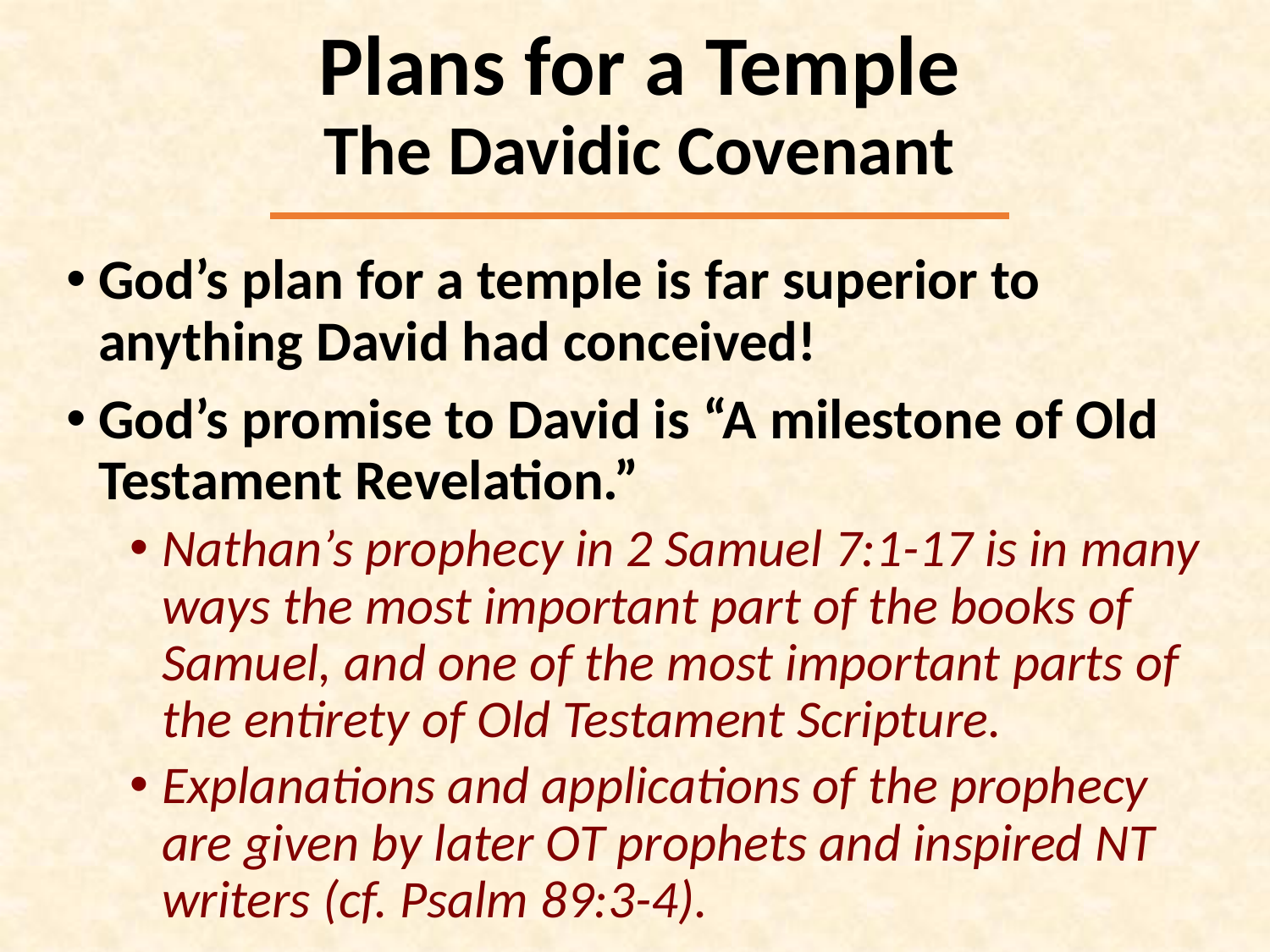

# Plans for a Temple The Davidic Covenant
God’s plan for a temple is far superior to anything David had conceived!
God’s promise to David is “A milestone of Old Testament Revelation.”
Nathan’s prophecy in 2 Samuel 7:1-17 is in many ways the most important part of the books of Samuel, and one of the most important parts of the entirety of Old Testament Scripture.
Explanations and applications of the prophecy are given by later OT prophets and inspired NT writers (cf. Psalm 89:3-4).